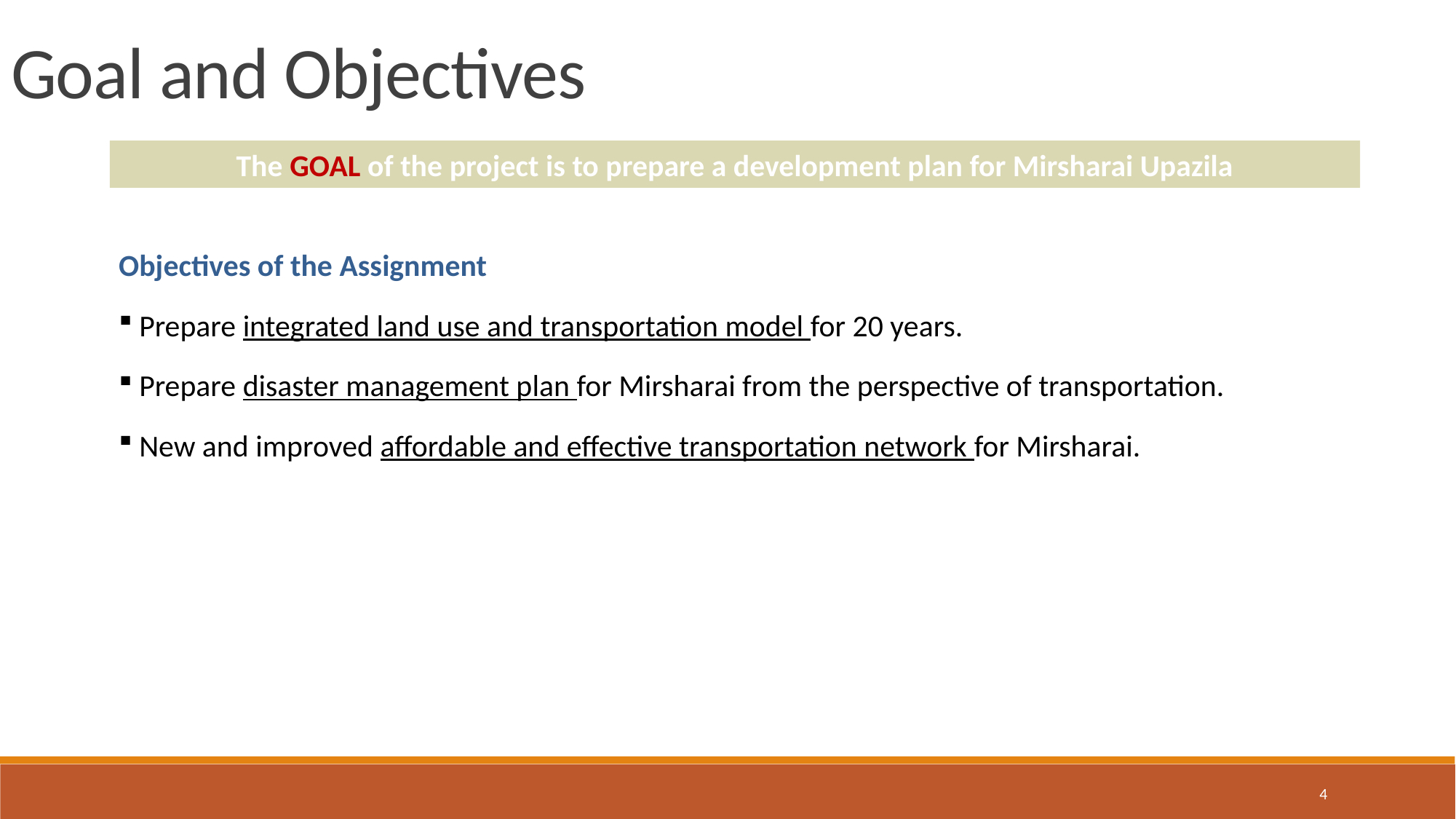

Goal and Objectives
The GOAL of the project is to prepare a development plan for Mirsharai Upazila
Objectives of the Assignment
Prepare integrated land use and transportation model for 20 years.
Prepare disaster management plan for Mirsharai from the perspective of transportation.
New and improved affordable and effective transportation network for Mirsharai.
4